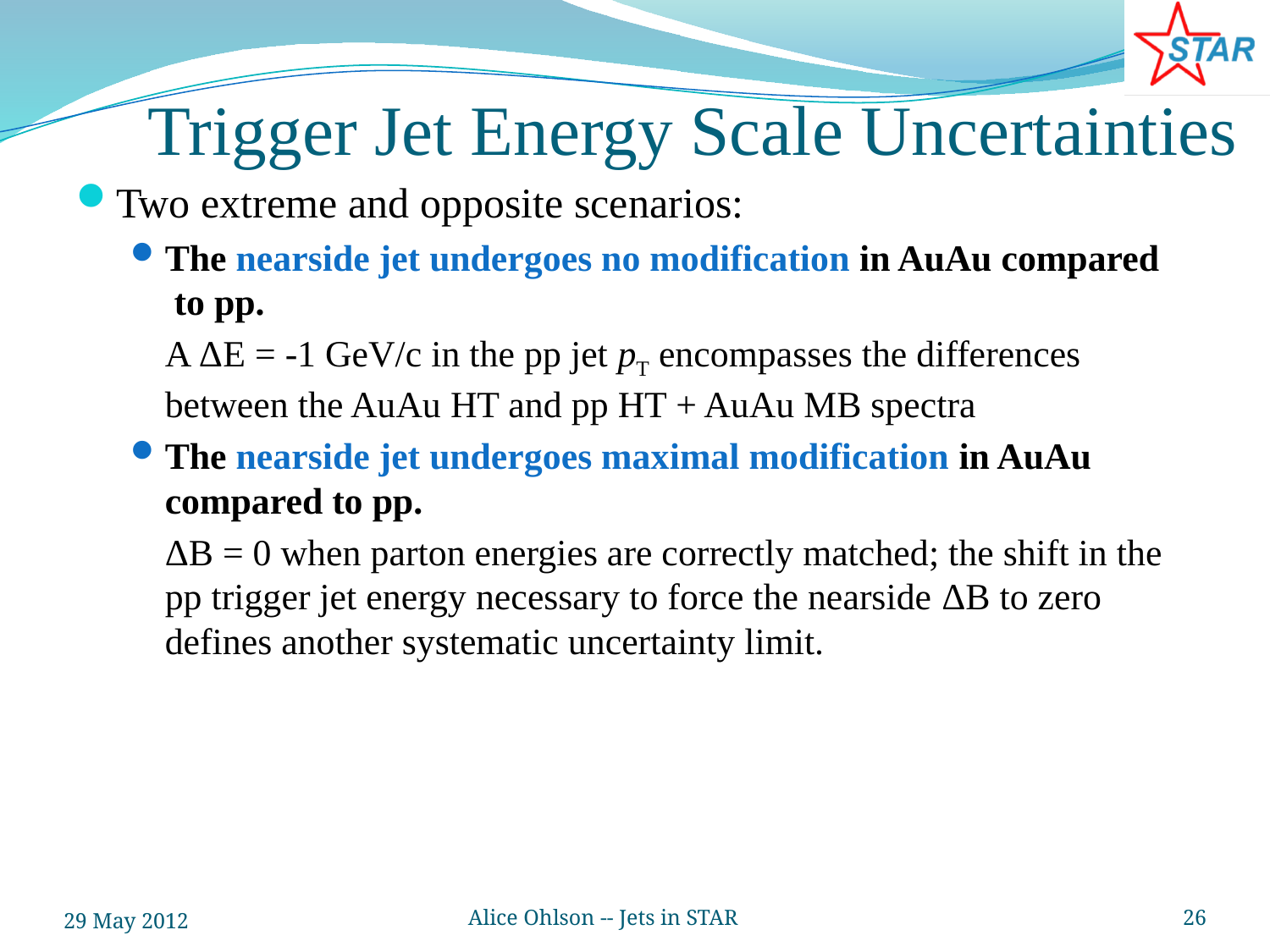

# Trigger Jet Energy Scale Uncertainties
Two extreme and opposite scenarios:
The nearside jet undergoes no modification in AuAu compared     to pp.
	A ΔE = -1 GeV/c in the pp jet pT encompasses the differences between the AuAu HT and pp HT + AuAu MB spectra
The nearside jet undergoes maximal modification in AuAu compared to pp.
	ΔB = 0 when parton energies are correctly matched; the shift in the pp trigger jet energy necessary to force the nearside ΔB to zero defines another systematic uncertainty limit.
29 May 2012
Alice Ohlson -- Jets in STAR
26